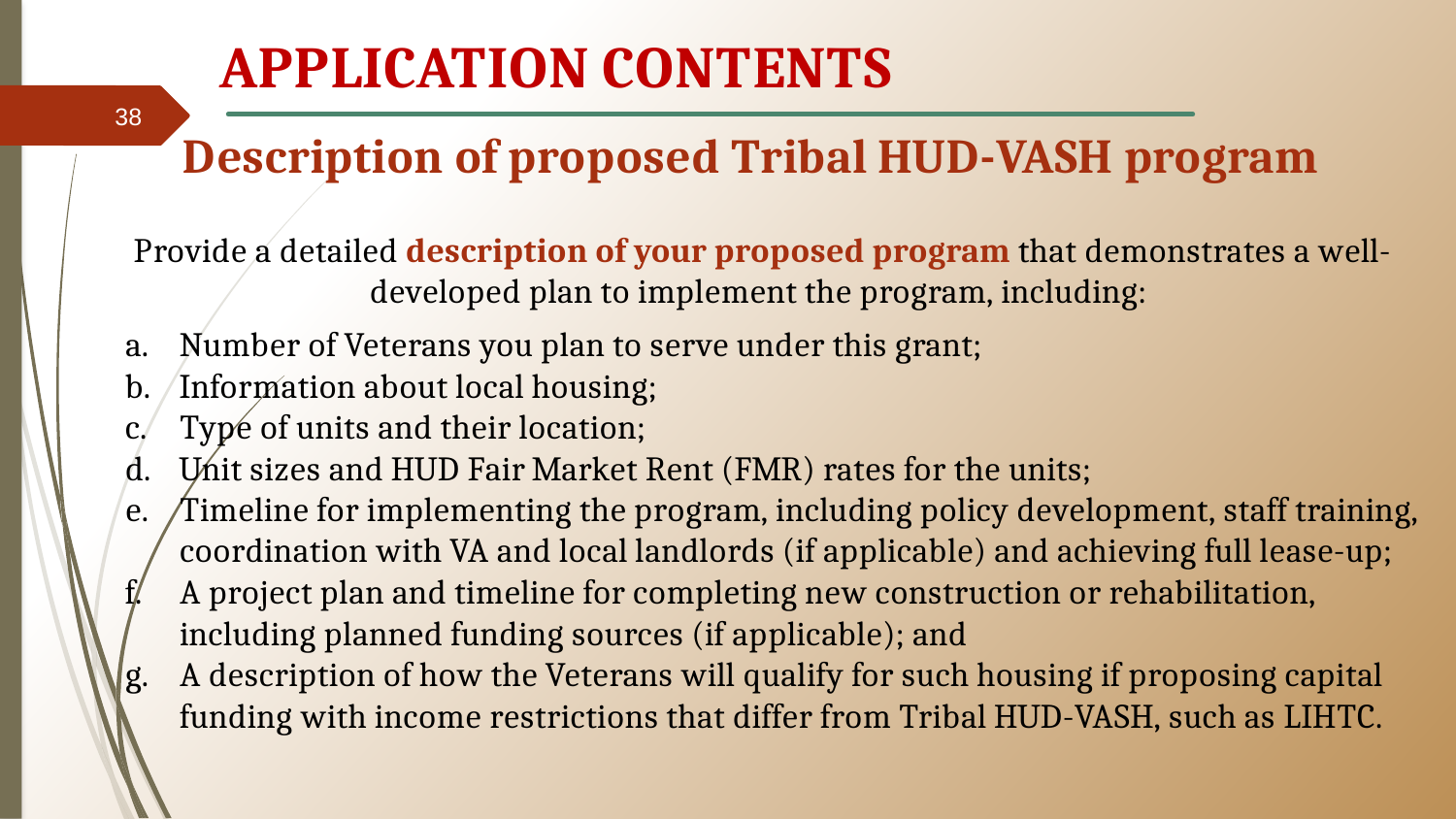

# APPLICATION CONTENTS
38
Description of proposed Tribal HUD-VASH program
Provide a detailed description of your proposed program that demonstrates a well-developed plan to implement the program, including:
Number of Veterans you plan to serve under this grant;
Information about local housing;
Type of units and their location;
Unit sizes and HUD Fair Market Rent (FMR) rates for the units;
Timeline for implementing the program, including policy development, staff training, coordination with VA and local landlords (if applicable) and achieving full lease-up;
A project plan and timeline for completing new construction or rehabilitation, including planned funding sources (if applicable); and
A description of how the Veterans will qualify for such housing if proposing capital funding with income restrictions that differ from Tribal HUD-VASH, such as LIHTC.